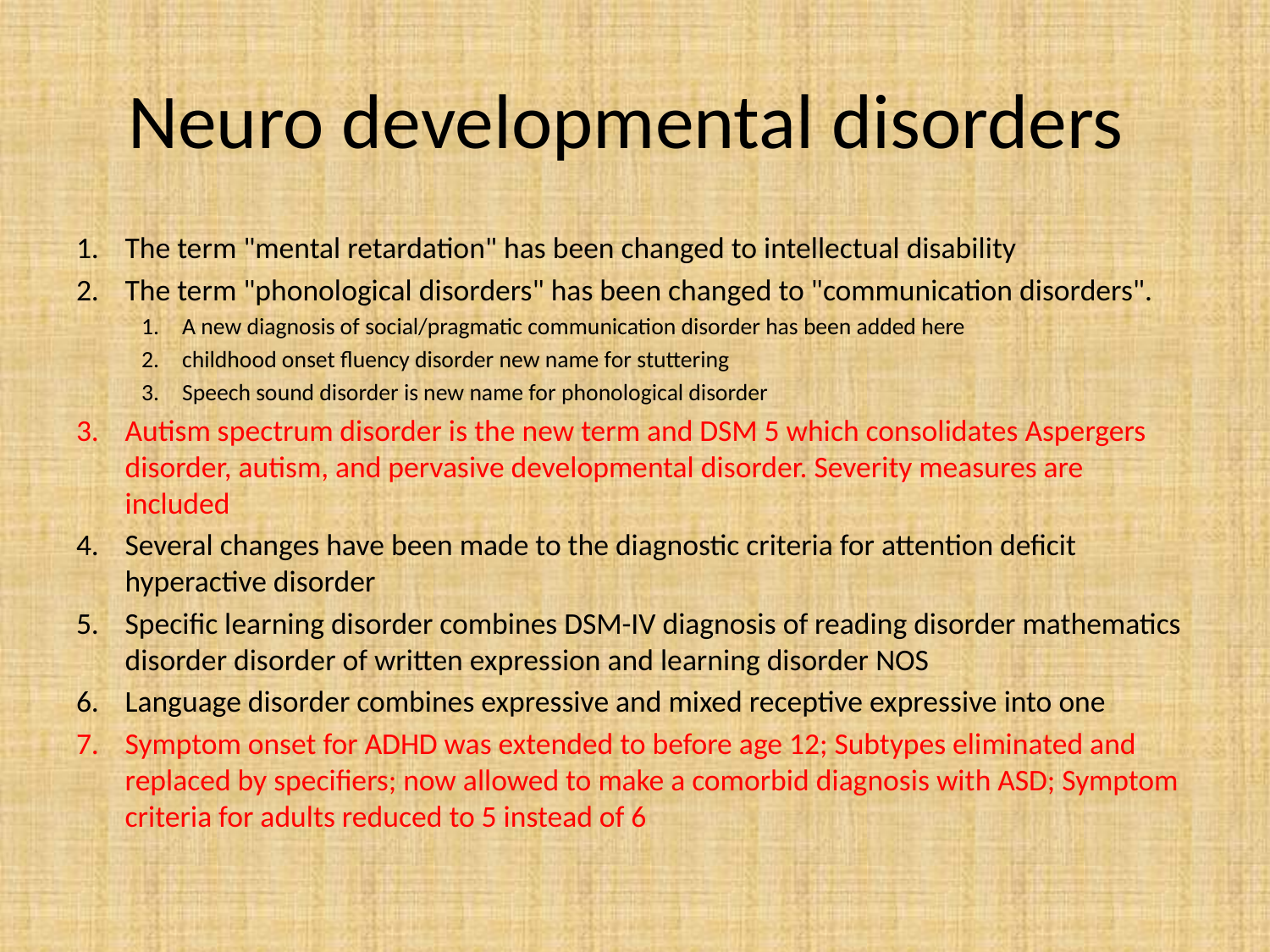

# Neuro developmental disorders
The term "mental retardation" has been changed to intellectual disability
The term "phonological disorders" has been changed to "communication disorders".
A new diagnosis of social/pragmatic communication disorder has been added here
childhood onset fluency disorder new name for stuttering
Speech sound disorder is new name for phonological disorder
Autism spectrum disorder is the new term and DSM 5 which consolidates Aspergers disorder, autism, and pervasive developmental disorder. Severity measures are included
Several changes have been made to the diagnostic criteria for attention deficit hyperactive disorder
Specific learning disorder combines DSM-IV diagnosis of reading disorder mathematics disorder disorder of written expression and learning disorder NOS
Language disorder combines expressive and mixed receptive expressive into one
Symptom onset for ADHD was extended to before age 12; Subtypes eliminated and replaced by specifiers; now allowed to make a comorbid diagnosis with ASD; Symptom criteria for adults reduced to 5 instead of 6